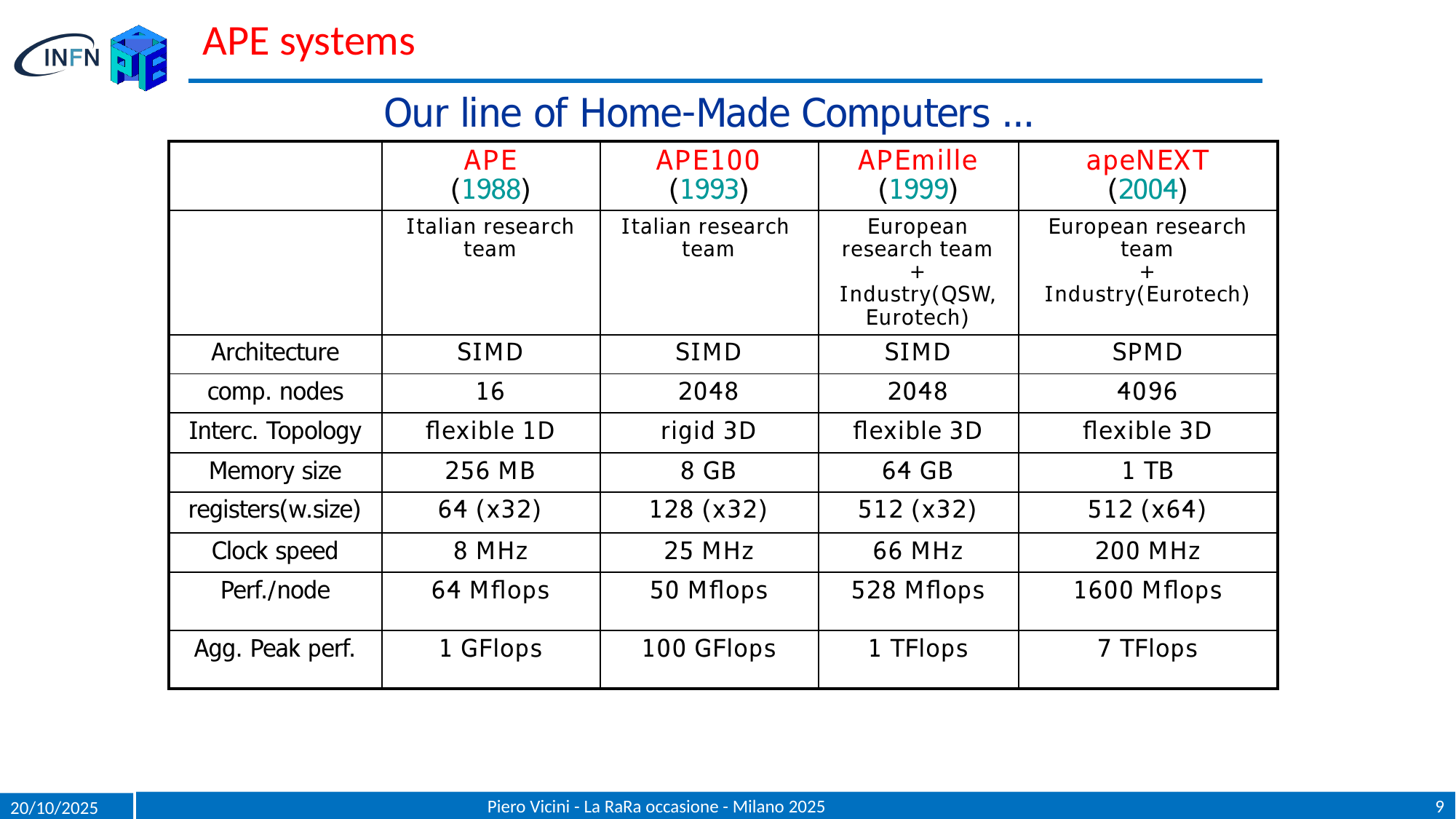

# APE systems
Our line of Home-Made Computers …
|  | APE (1988) | APE100 (1993) | APEmille (1999) | apeNEXT (2004) |
| --- | --- | --- | --- | --- |
|  | Italian research team | Italian research team | European research team + Industry(QSW, Eurotech) | European research team + Industry(Eurotech) |
| Architecture | SIMD | SIMD | SIMD | SPMD |
| comp. nodes | 16 | 2048 | 2048 | 4096 |
| Interc. Topology | flexible 1D | rigid 3D | flexible 3D | flexible 3D |
| Memory size | 256 MB | 8 GB | 64 GB | 1 TB |
| registers(w.size) | 64 (x32) | 128 (x32) | 512 (x32) | 512 (x64) |
| Clock speed | 8 MHz | 25 MHz | 66 MHz | 200 MHz |
| Perf./node | 64 Mflops | 50 Mflops | 528 Mflops | 1600 Mflops |
| Agg. Peak perf. | 1 GFlops | 100 GFlops | 1 TFlops | 7 TFlops |
Piero Vicini - La RaRa occasione - Milano 2025
9
20/10/2025